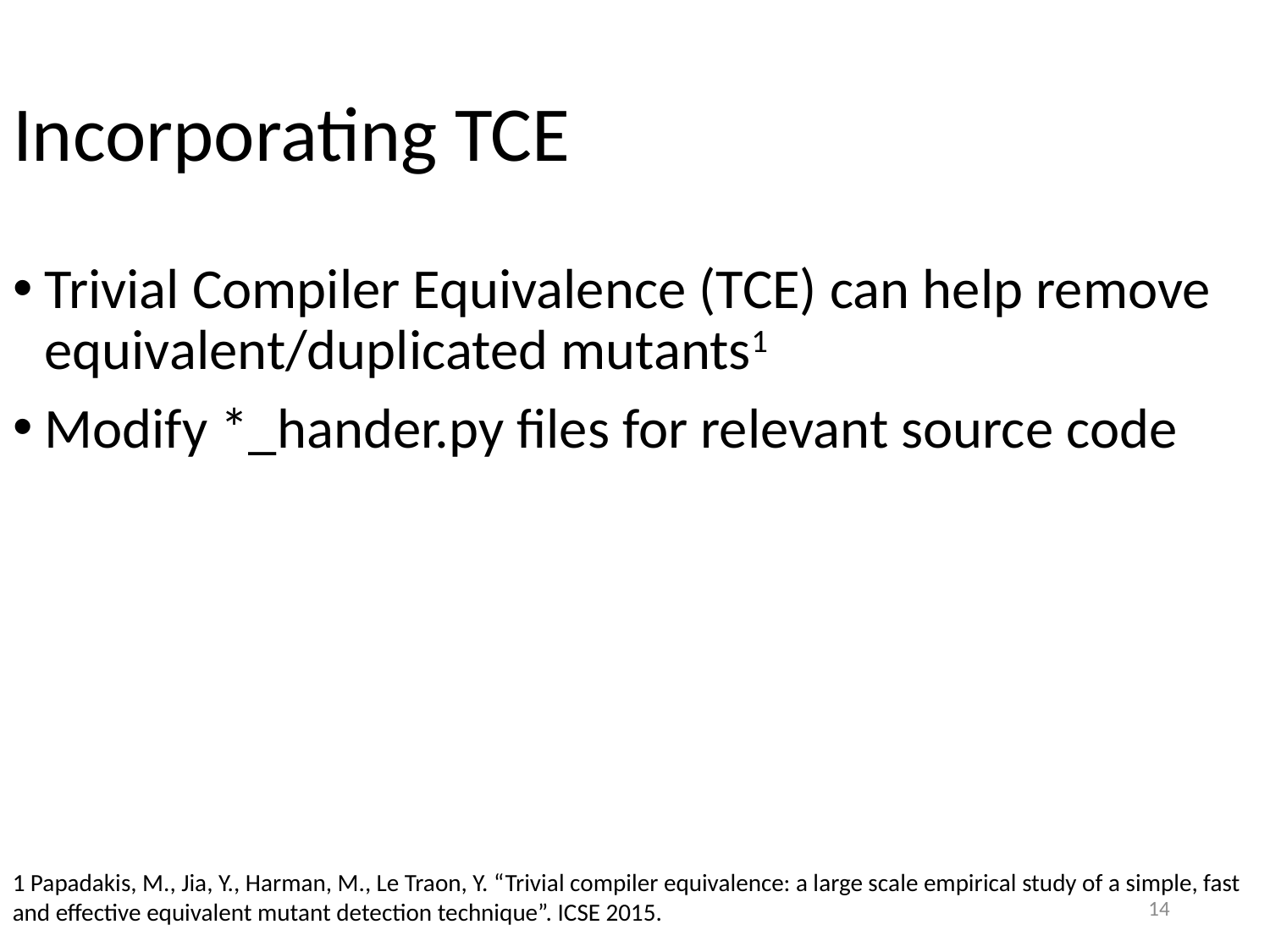

# Incorporating TCE
Trivial Compiler Equivalence (TCE) can help remove equivalent/duplicated mutants1
Modify *_hander.py files for relevant source code

1 Papadakis, M., Jia, Y., Harman, M., Le Traon, Y. “Trivial compiler equivalence: a large scale empirical study of a simple, fast and effective equivalent mutant detection technique”. ICSE 2015.
14